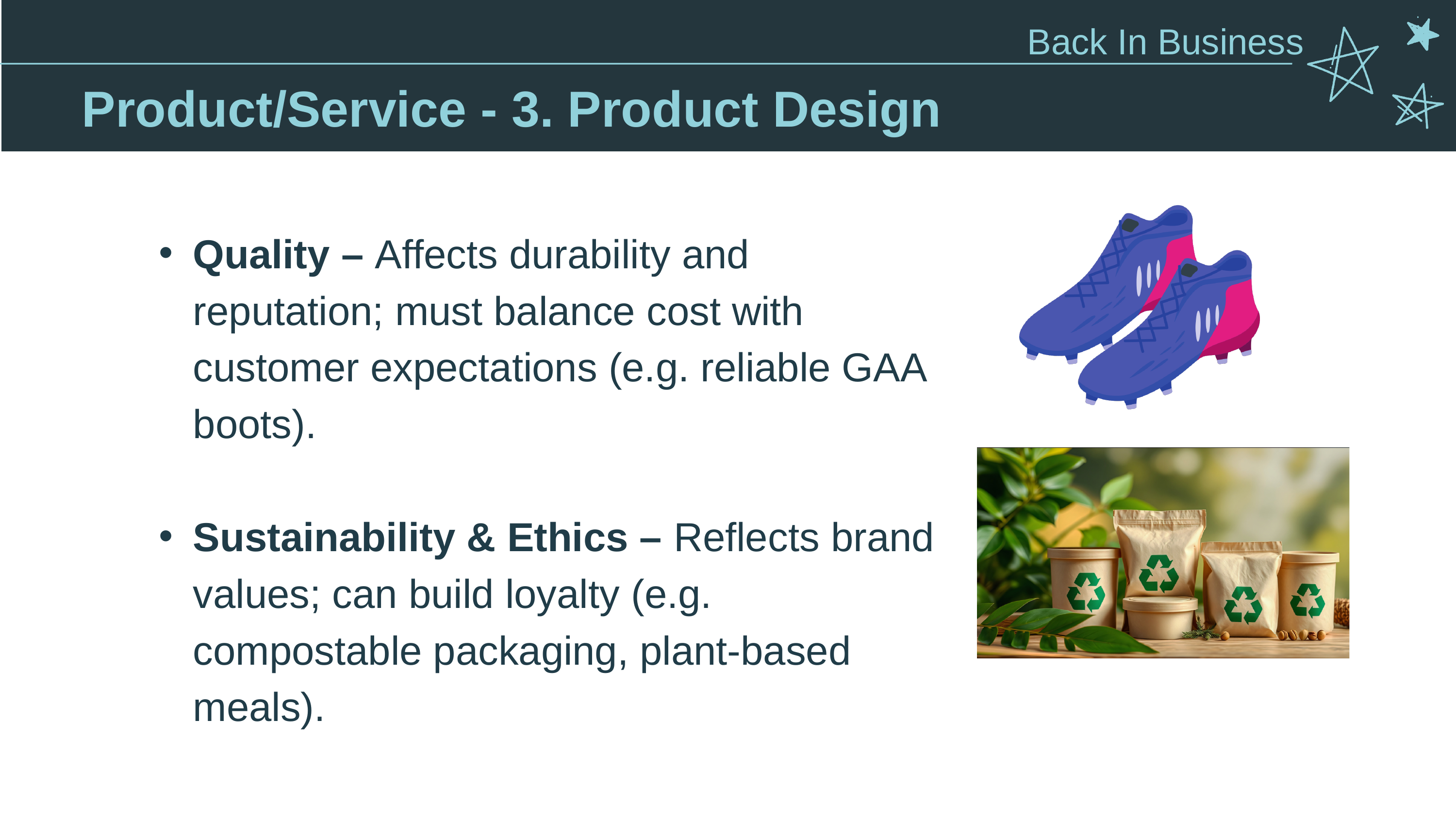

Back In Business

Product/Service - 3. Product Design

Quality – Affects durability and reputation; must balance cost with customer expectations (e.g. reliable GAA boots).

Sustainability & Ethics – Reflects brand values; can build loyalty (e.g. compostable packaging, plant-based meals).